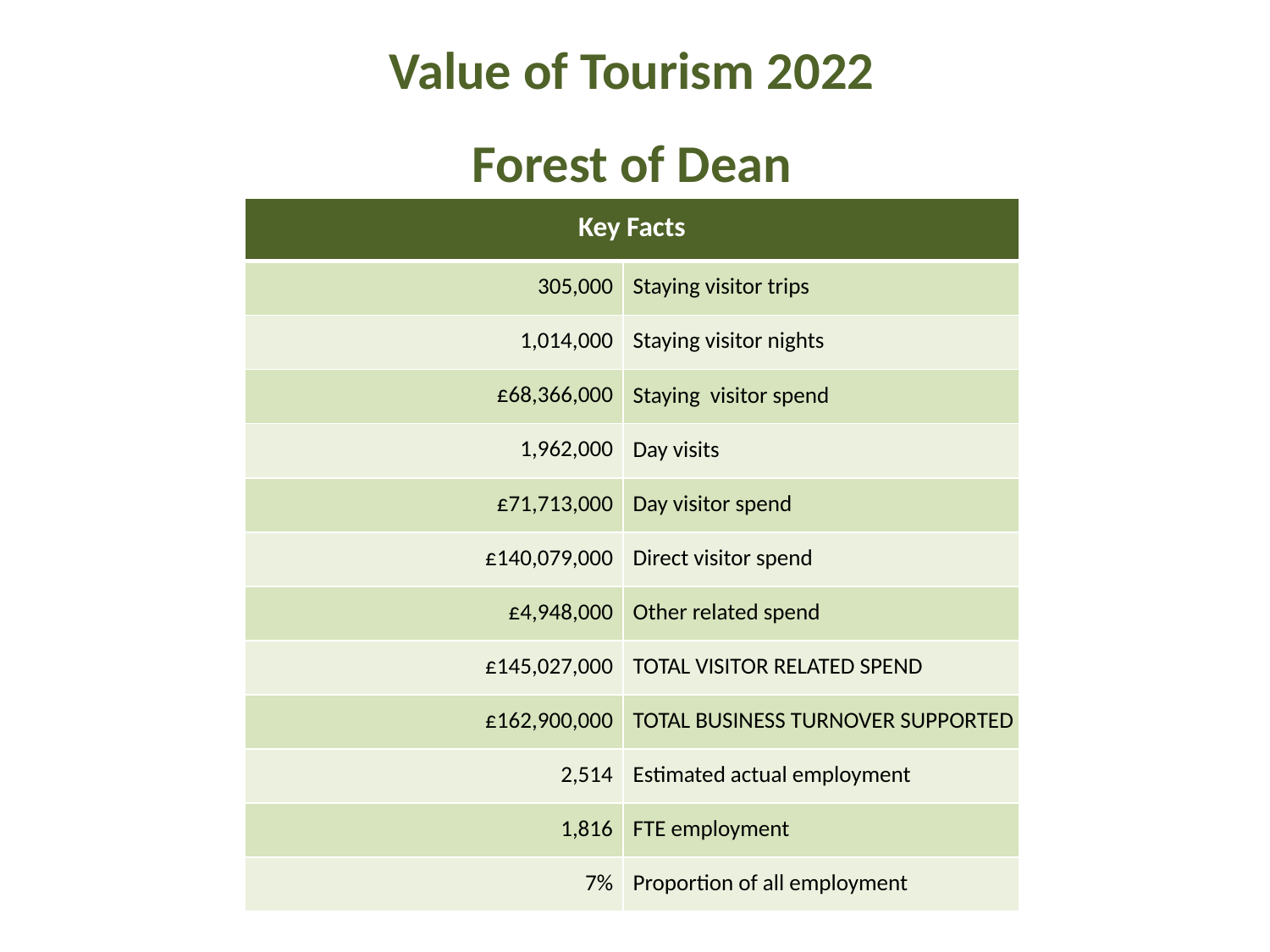

Value of Tourism 2022

Forest of Dean
| Key Facts |  |
| --- | --- |
| 305,000 | Staying visitor trips |
| 1,014,000 | Staying visitor nights |
| £68,366,000 | Staying visitor spend |
| 1,962,000 | Day visits |
| £71,713,000 | Day visitor spend |
| £140,079,000 | Direct visitor spend |
| £4,948,000 | Other related spend |
| £145,027,000 | TOTAL VISITOR RELATED SPEND |
| £162,900,000 | TOTAL BUSINESS TURNOVER SUPPORTED |
| 2,514 | Estimated actual employment |
| 1,816 | FTE employment |
| 7% | Proportion of all employment |